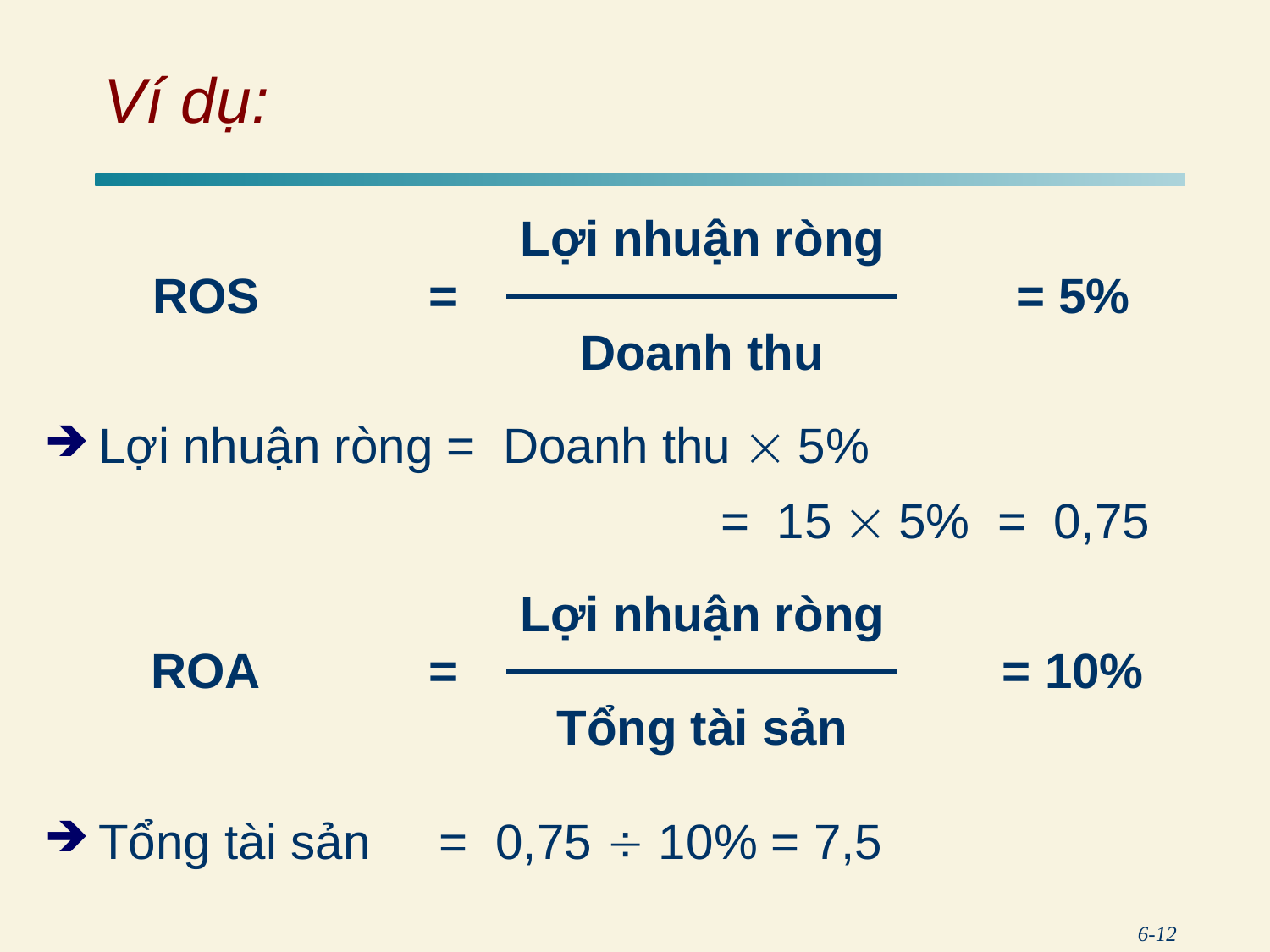

# Ví dụ:
| ROS | = | Lợi nhuận ròng | = 5% |
| --- | --- | --- | --- |
|  |  | Doanh thu |  |
| Lợi nhuận ròng = Doanh thu × 5% = 15 × 5% = 0,75 |  |  |  |
| ROA | = | Lợi nhuận ròng | = 10% |
|  |  | Tổng tài sản |  |
| Tổng tài sản = 0,75 ÷ 10% = 7,5 |  |  |  |